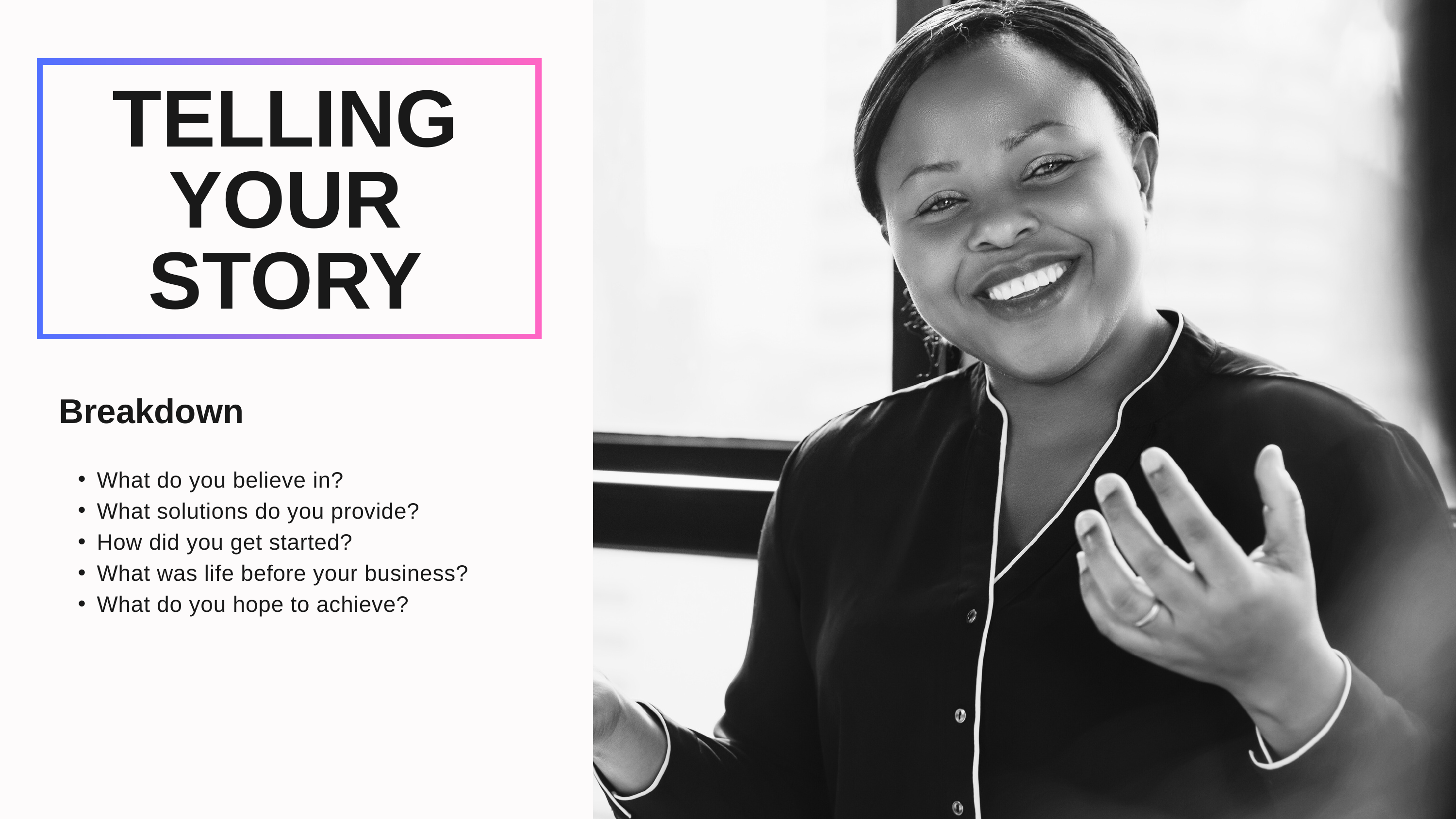

TELLING YOUR STORY
Breakdown
What do you believe in?
What solutions do you provide?
How did you get started?
What was life before your business?
What do you hope to achieve?